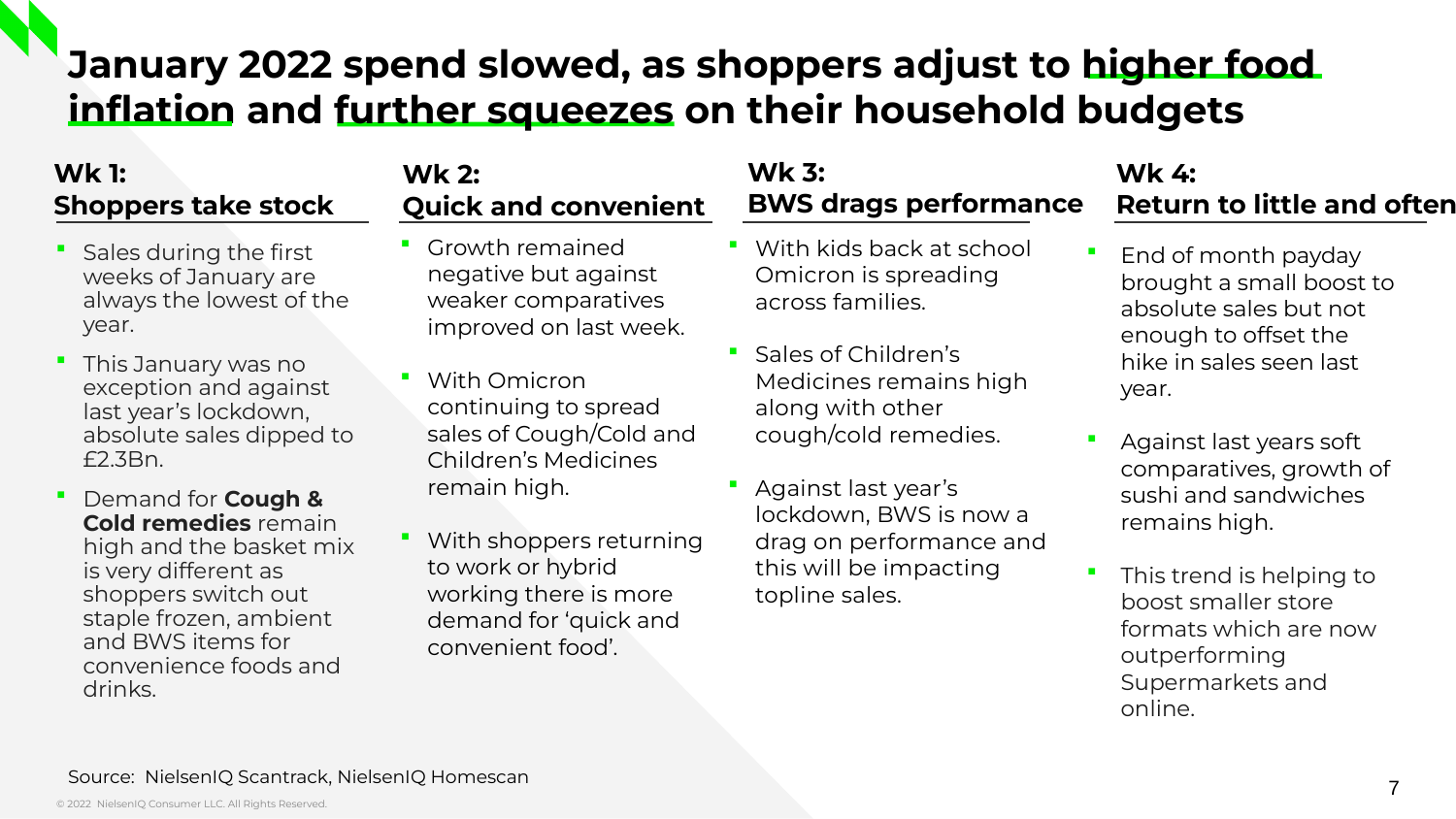

January 2022 spend slowed, as shoppers adjust to higher food inflation and further squeezes on their household budgets
Wk 3:
BWS drags performance
Wk 4:
Return to little and often
Wk 1:
Shoppers take stock
Wk 2:
Quick and convenient
Growth remained negative but against weaker comparatives improved on last week.

With Omicron continuing to spread sales of Cough/Cold and Children’s Medicines remain high.

With shoppers returning to work or hybrid working there is more demand for ‘quick and convenient food’.

With kids back at school Omicron is spreading across families.

Sales of Children’s Medicines remains high along with other cough/cold remedies.

Against last year’s lockdown, BWS is now a drag on performance and this will be impacting topline sales.

Sales during the first weeks of January are always the lowest of the year.
This January was no exception and against last year’s lockdown, absolute sales dipped to £2.3Bn.
Demand for Cough & Cold remedies remain high and the basket mix is very different as shoppers switch out staple frozen, ambient and BWS items for convenience foods and drinks.
End of month payday brought a small boost to absolute sales but not enough to offset the hike in sales seen last year.

Against last years soft comparatives, growth of sushi and sandwiches remains high.

This trend is helping to boost smaller store formats which are now outperforming Supermarkets and online.

Source:  NielsenIQ Scantrack, NielsenIQ Homescan